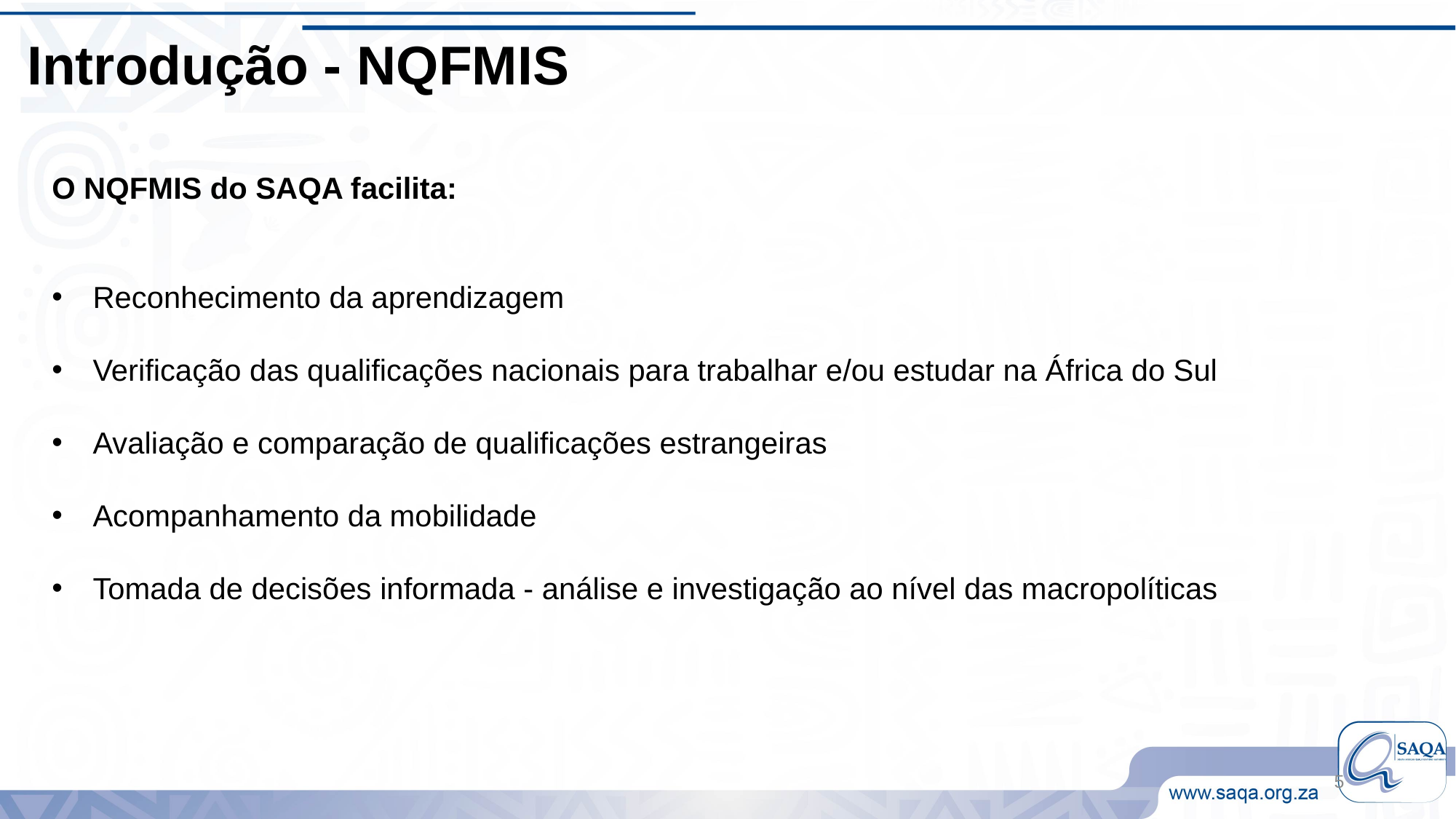

Introdução - NQFMIS

O NQFMIS do SAQA facilita:

Reconhecimento da aprendizagem

Verificação das qualificações nacionais para trabalhar e/ou estudar na África do Sul

Avaliação e comparação de qualificações estrangeiras

Acompanhamento da mobilidade

Tomada de decisões informada - análise e investigação ao nível das macropolíticas
5